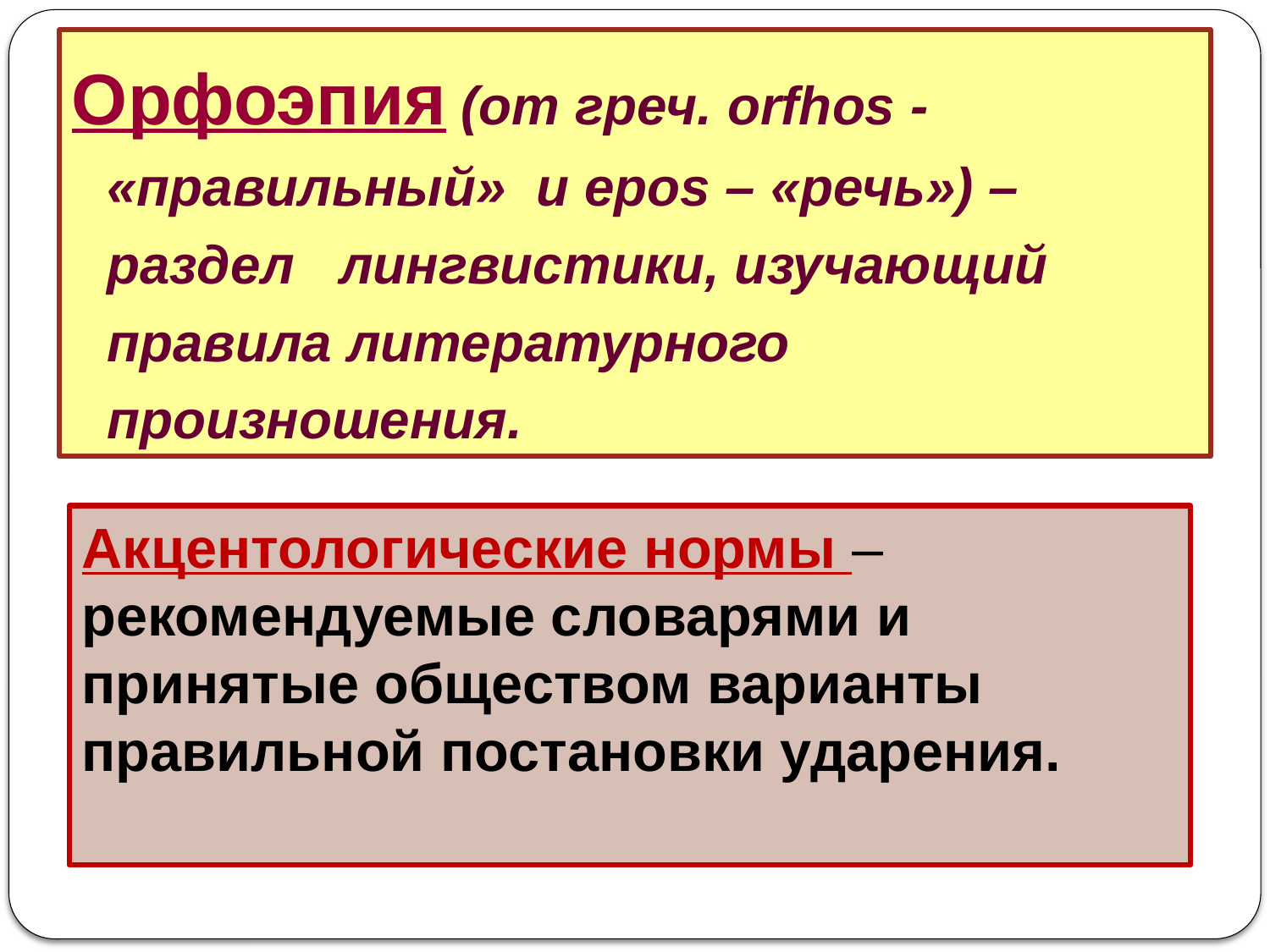

Орфоэпия (от греч. orfhos - «правильный»  и epos – «речь») – раздел   лингвистики, изучающий правила литературного произношения.

Акцентологические нормы – рекомендуемые словарями и принятые обществом варианты  правильной постановки ударения.